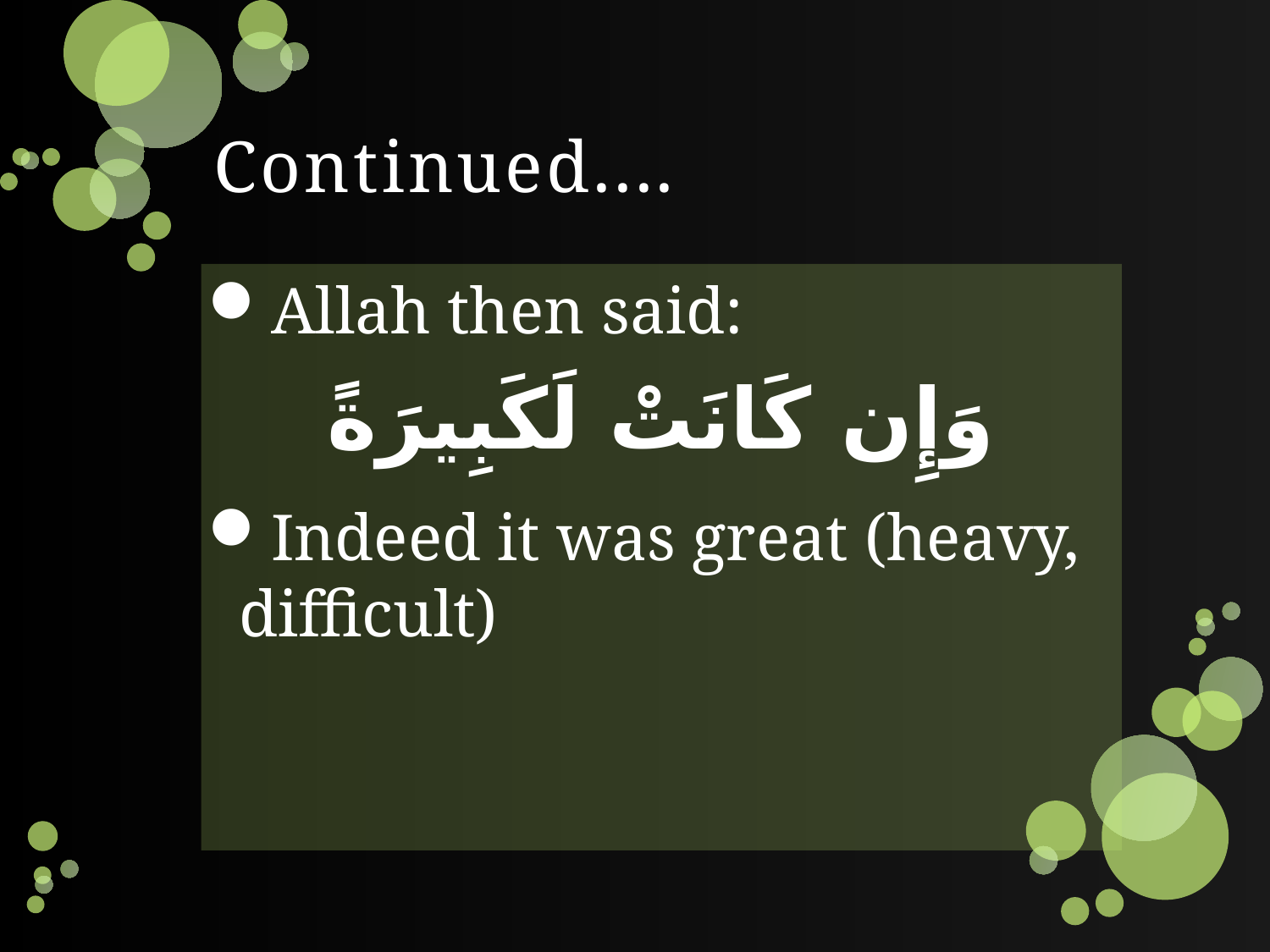

# Continued....
Allah then said:
وَإِن كَانَتْ لَكَبِيرَةً
Indeed it was great (heavy, difficult)